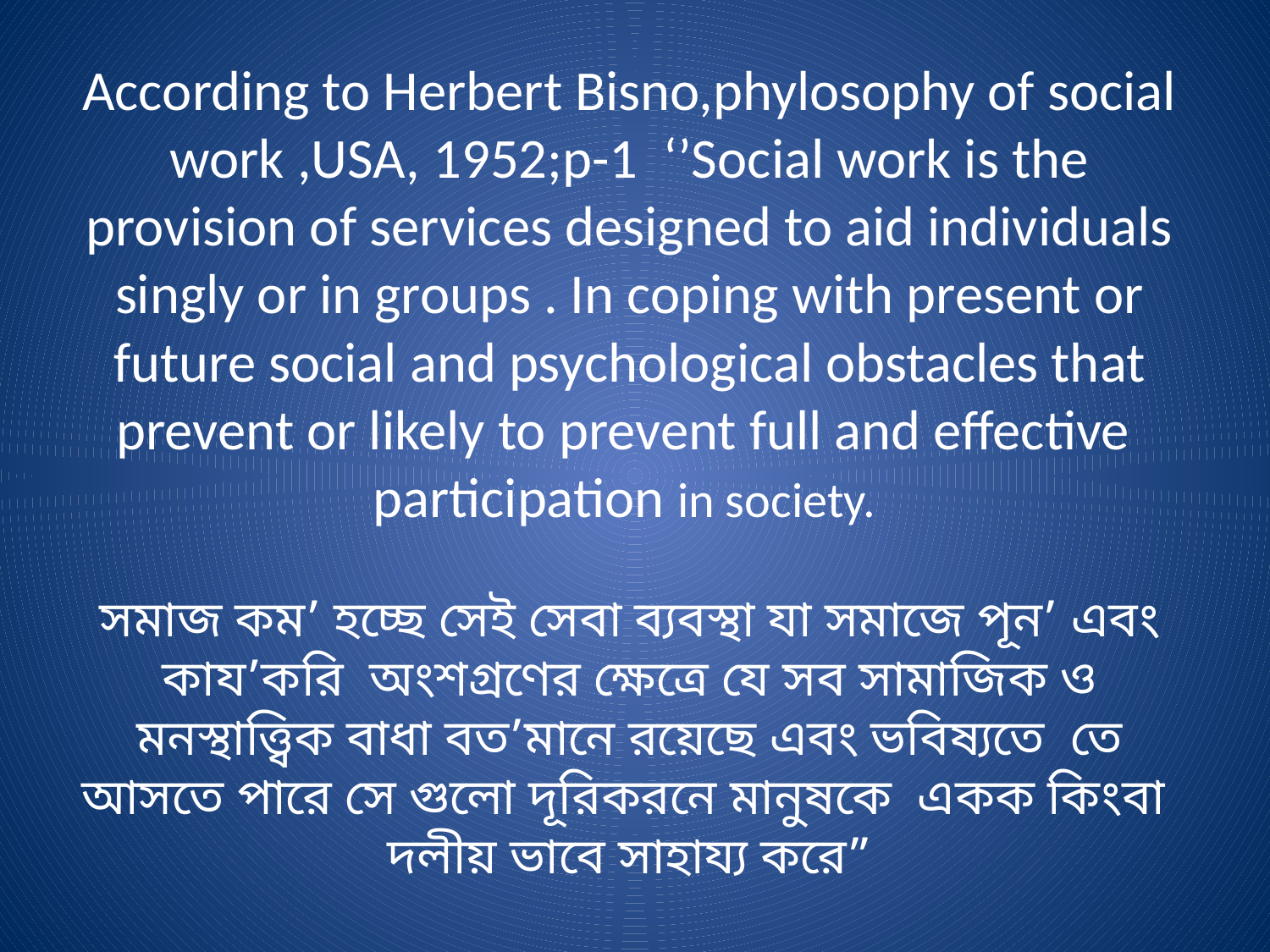

# According to Herbert Bisno,phylosophy of social work ,USA, 1952;p-1  ‘’Social work is the provision of services designed to aid individuals singly or in groups . In coping with present or future social and psychological obstacles that prevent or likely to prevent full and effective  participation in society. সমাজ কম’ হচ্ছে সেই সেবা ব্যবস্থা যা সমাজে পূন’ এবং কায’করি  অংশগ্রণের ক্ষেত্রে যে সব সামাজিক ও মনস্থাত্ত্বিক বাধা বত’মানে রয়েছে এবং ভবিষ্যতে  তে আসতে পারে সে গুলো দূরিকরনে মানুষকে  একক কিংবা  দলীয় ভাবে সাহায্য করে”